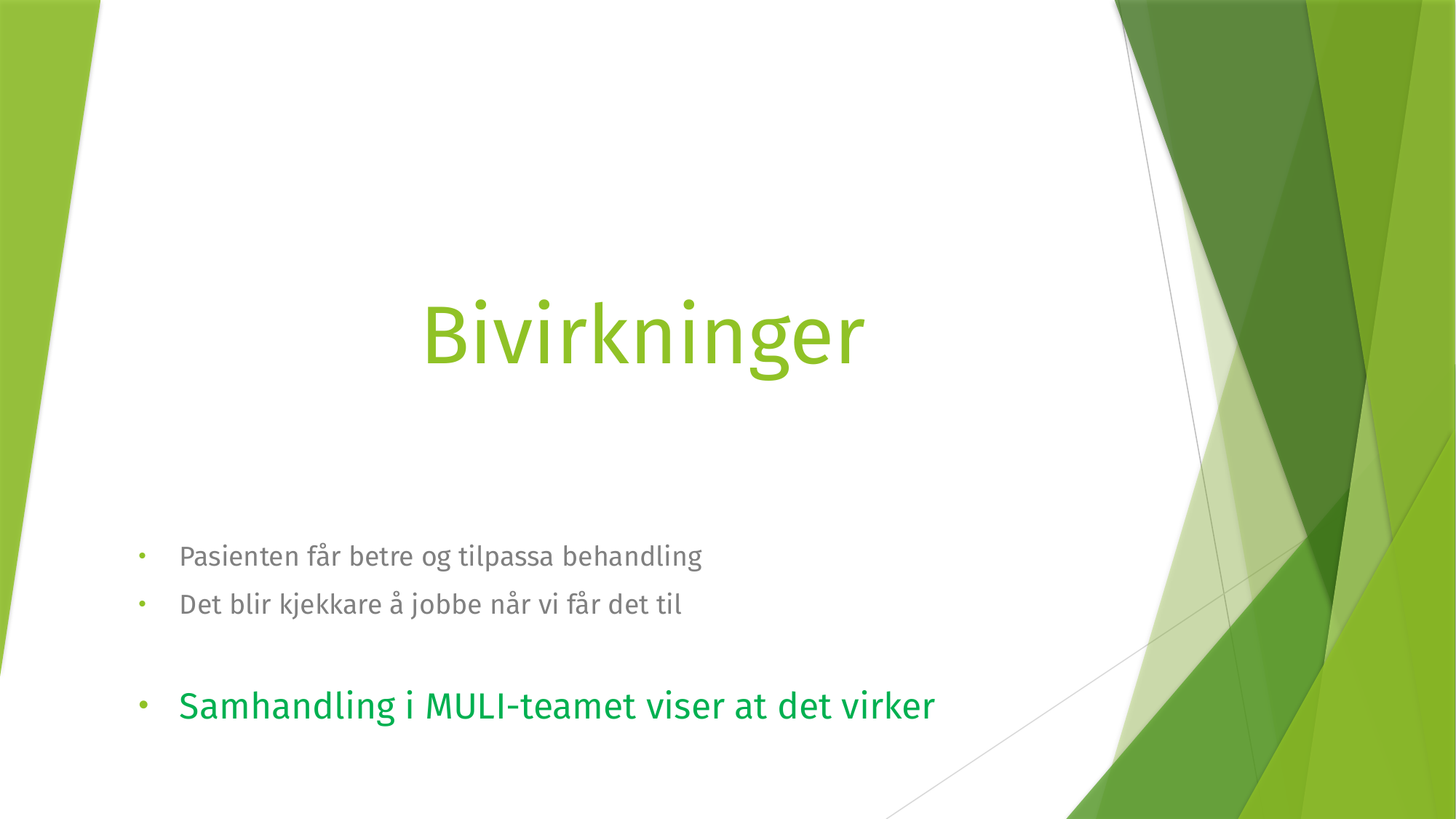

# Bivirkninger
Pasienten får betre og tilpassa behandling
Det blir kjekkare å jobbe når vi får det til

Samhandling i MULI-teamet viser at det virker